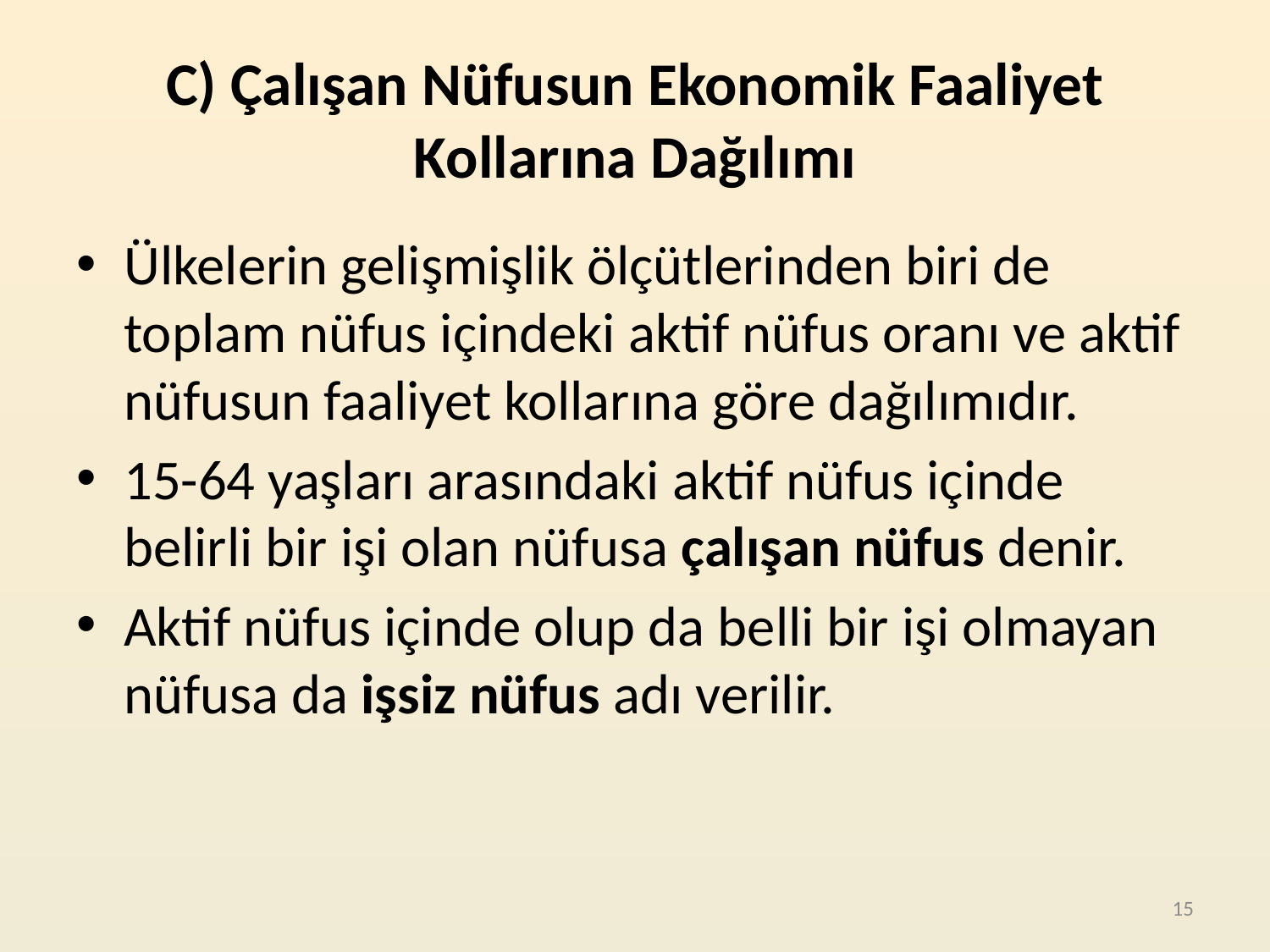

# C) Çalışan Nüfusun Ekonomik Faaliyet Kollarına Dağılımı
Ülkelerin gelişmişlik ölçütlerinden biri de toplam nüfus içindeki aktif nüfus oranı ve aktif nüfusun faaliyet kollarına göre dağılımıdır.
15-64 yaşları arasındaki aktif nüfus içinde belirli bir işi olan nüfusa çalışan nüfus denir.
Aktif nüfus içinde olup da belli bir işi olmayan nüfusa da işsiz nüfus adı verilir.
15